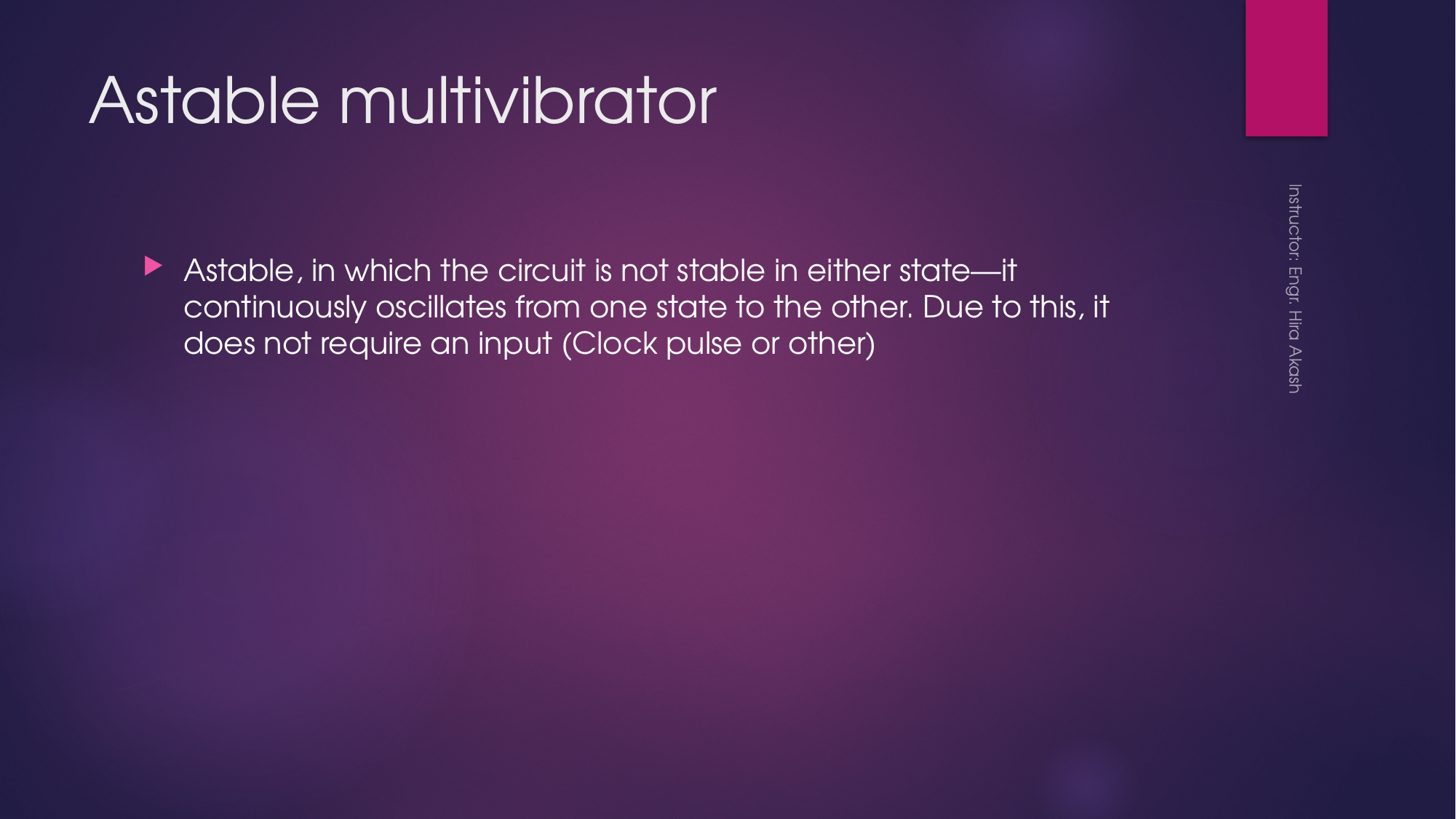

# Astable multivibrator
Astable, in which the circuit is not stable in either state—it continuously oscillates from one state to the other. Due to this, it does not require an input (Clock pulse or other)
Instructor: Engr. Hira Akash